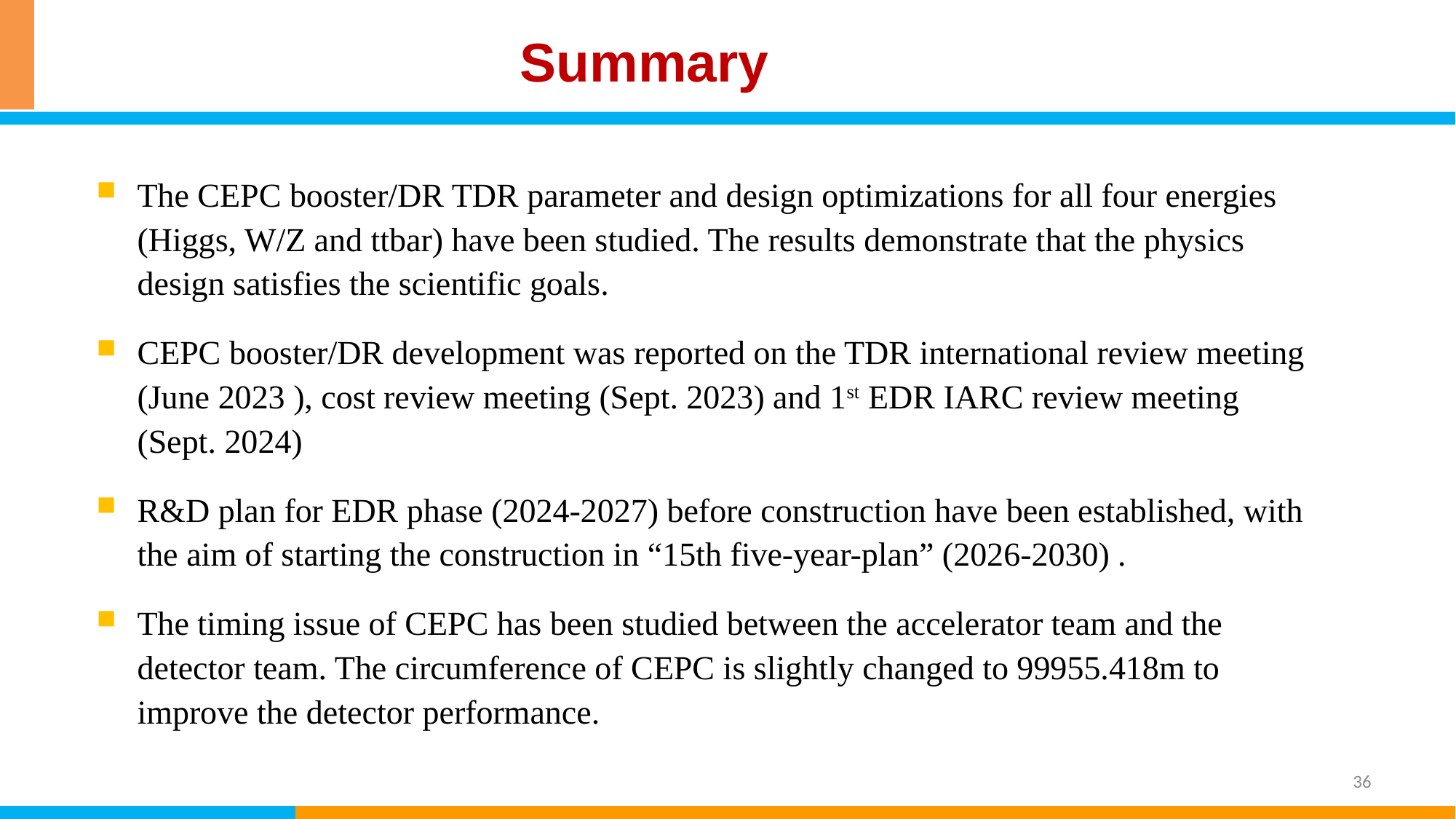

# Summary
The CEPC booster/DR TDR parameter and design optimizations for all four energies (Higgs, W/Z and ttbar) have been studied. The results demonstrate that the physics design satisfies the scientific goals.
CEPC booster/DR development was reported on the TDR international review meeting (June 2023 ), cost review meeting (Sept. 2023) and 1st EDR IARC review meeting (Sept. 2024)
R&D plan for EDR phase (2024-2027) before construction have been established, with the aim of starting the construction in “15th five-year-plan” (2026-2030) .
The timing issue of CEPC has been studied between the accelerator team and the detector team. The circumference of CEPC is slightly changed to 99955.418m to improve the detector performance.
36